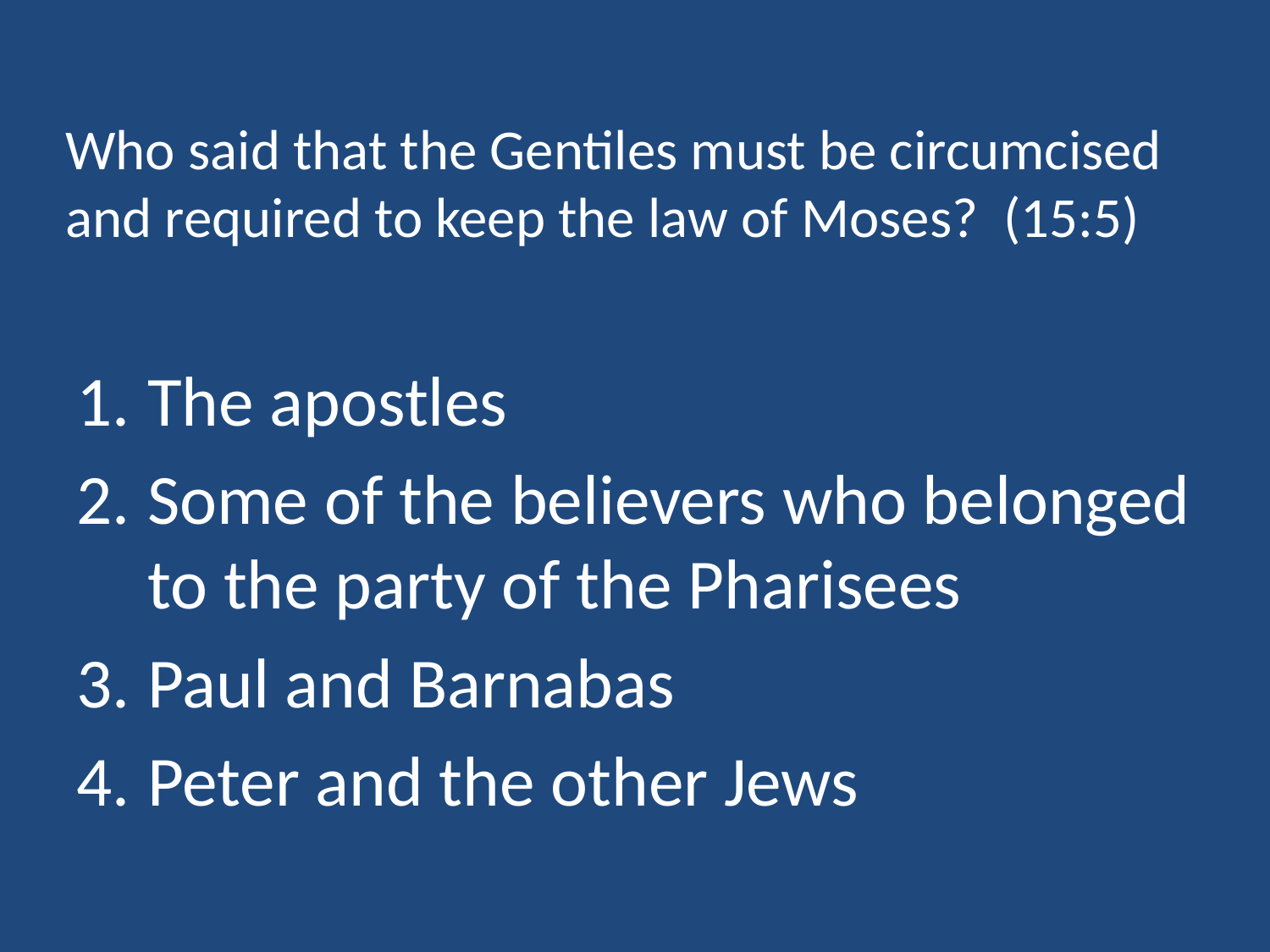

# Who said that the Gentiles must be circumcised and required to keep the law of Moses?  (15:5)
The apostles
Some of the believers who belonged to the party of the Pharisees
Paul and Barnabas
Peter and the other Jews